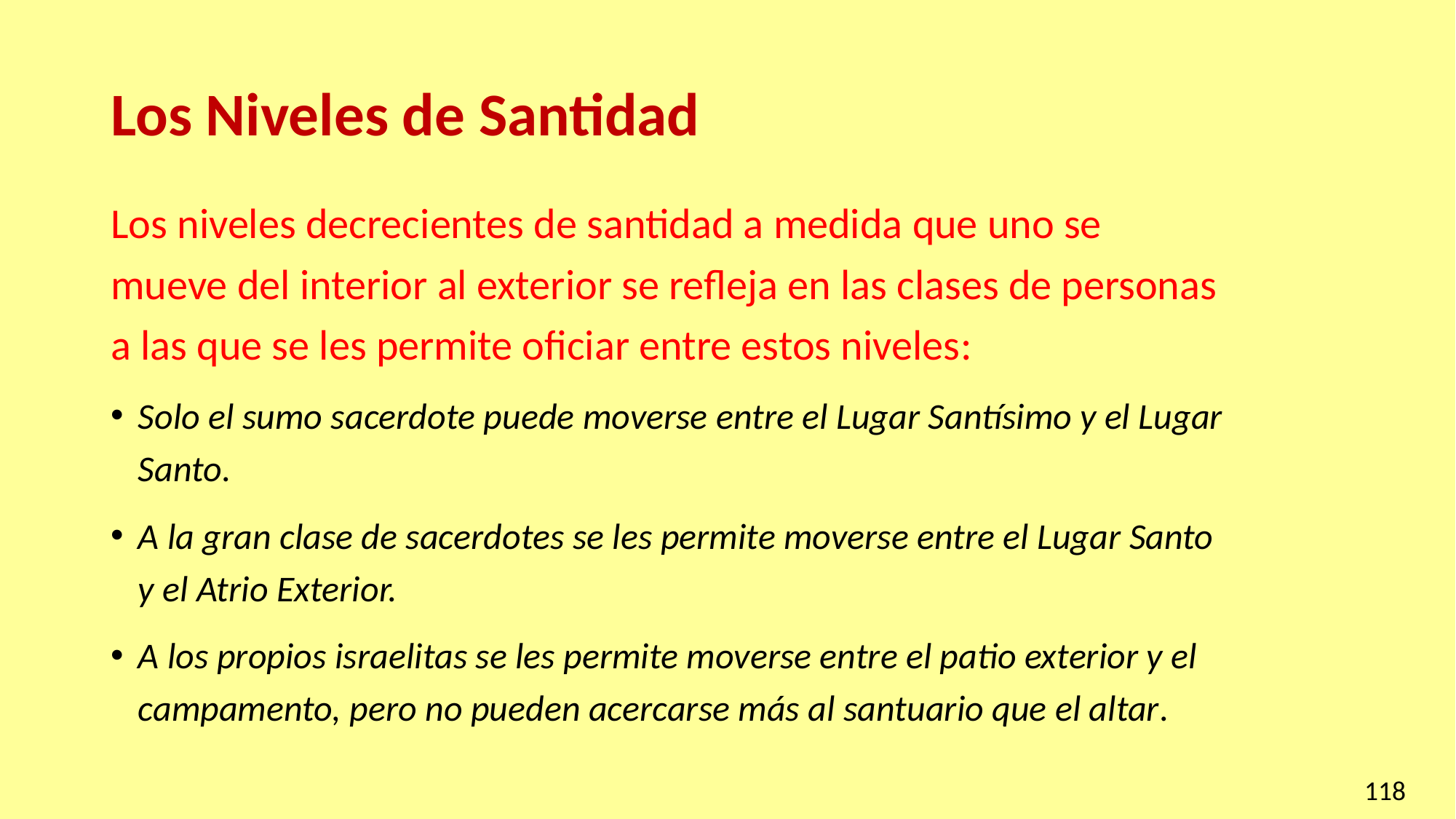

# Los Niveles de Santidad
Los niveles decrecientes de santidad a medida que uno se mueve del interior al exterior se refleja en las clases de personas a las que se les permite oficiar entre estos niveles:
Solo el sumo sacerdote puede moverse entre el Lugar Santísimo y el Lugar Santo.
A la gran clase de sacerdotes se les permite moverse entre el Lugar Santo y el Atrio Exterior.
A los propios israelitas se les permite moverse entre el patio exterior y el campamento, pero no pueden acercarse más al santuario que el altar.
118